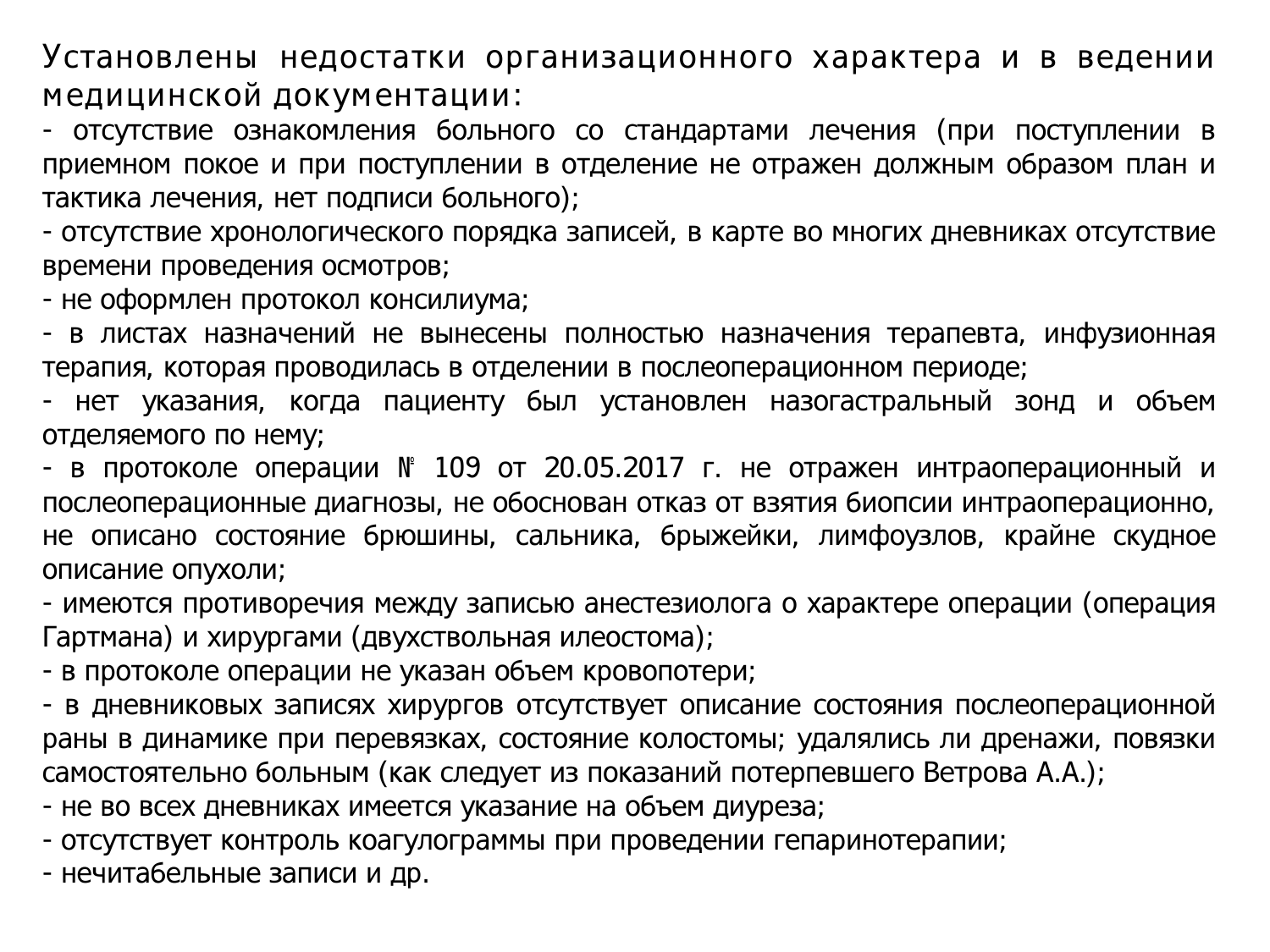

Установлены недостатки организационного характера и в ведении медицинской документации:
- отсутствие ознакомления больного со стандартами лечения (при поступлении в приемном покое и при поступлении в отделение не отражен должным образом план и тактика лечения, нет подписи больного);
- отсутствие хронологического порядка записей, в карте во многих дневниках отсутствие времени проведения осмотров;
- не оформлен протокол консилиума;
- в листах назначений не вынесены полностью назначения терапевта, инфузионная терапия, которая проводилась в отделении в послеоперационном периоде;
- нет указания, когда пациенту был установлен назогастральный зонд и объем отделяемого по нему;
- в протоколе операции № 109 от 20.05.2017 г. не отражен интраоперационный и послеоперационные диагнозы, не обоснован отказ от взятия биопсии интраоперационно, не описано состояние брюшины, сальника, брыжейки, лимфоузлов, крайне скудное описание опухоли;
- имеются противоречия между записью анестезиолога о характере операции (операция Гартмана) и хирургами (двухствольная илеостома);
- в протоколе операции не указан объем кровопотери;
- в дневниковых записях хирургов отсутствует описание состояния послеоперационной раны в динамике при перевязках, состояние колостомы; удалялись ли дренажи, повязки самостоятельно больным (как следует из показаний потерпевшего Ветрова А.А.);
- не во всех дневниках имеется указание на объем диуреза;
- отсутствует контроль коагулограммы при проведении гепаринотерапии;
- нечитабельные записи и др.